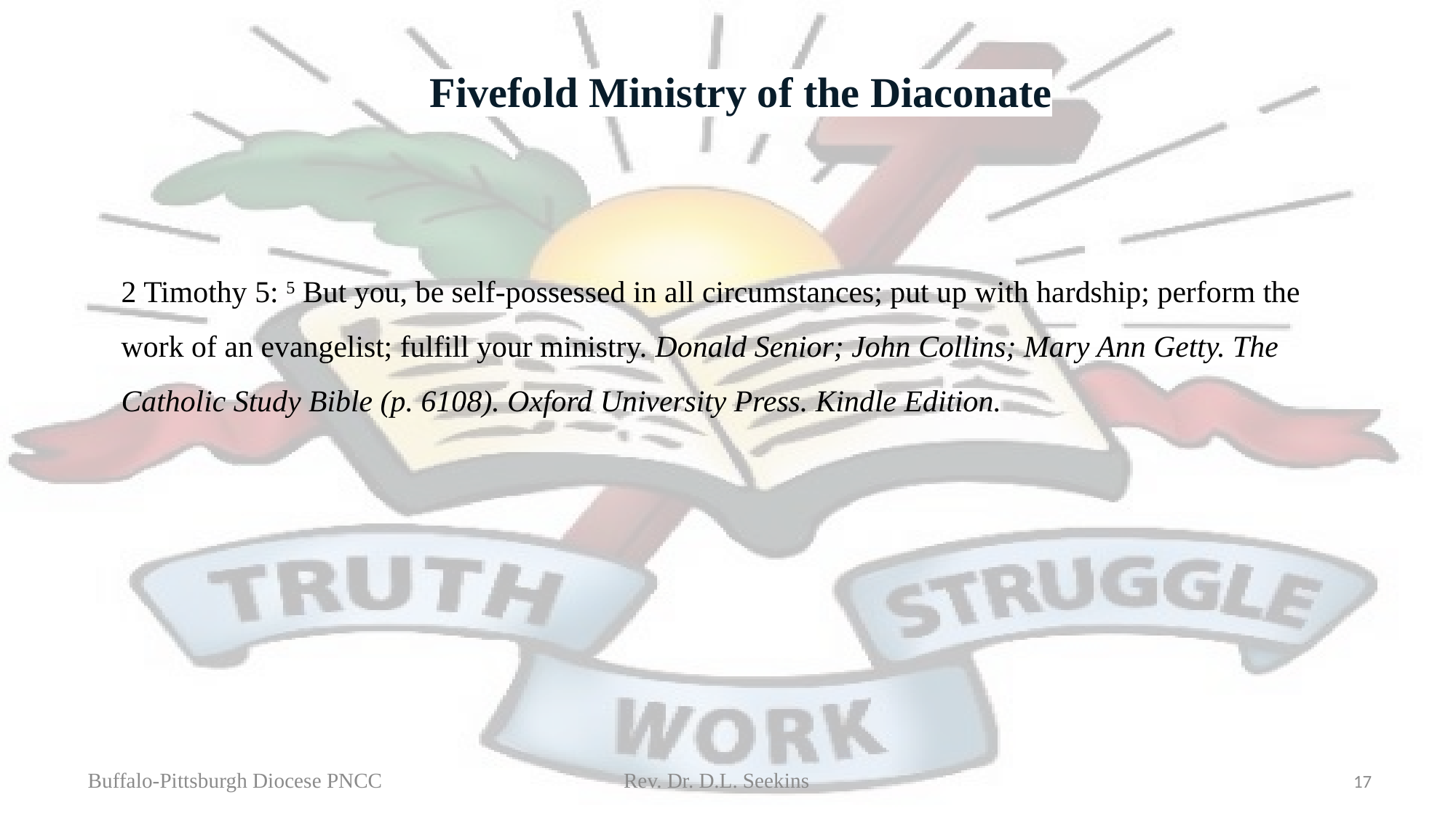

# Fivefold Ministry of the Diaconate
2 Timothy 5: 5 But you, be self-possessed in all circumstances; put up with hardship; perform the work of an evangelist; fulfill your ministry. Donald Senior; John Collins; Mary Ann Getty. The Catholic Study Bible (p. 6108). Oxford University Press. Kindle Edition.
Buffalo-Pittsburgh Diocese PNCC                                                                              Rev. Dr. D.L. Seekins
17